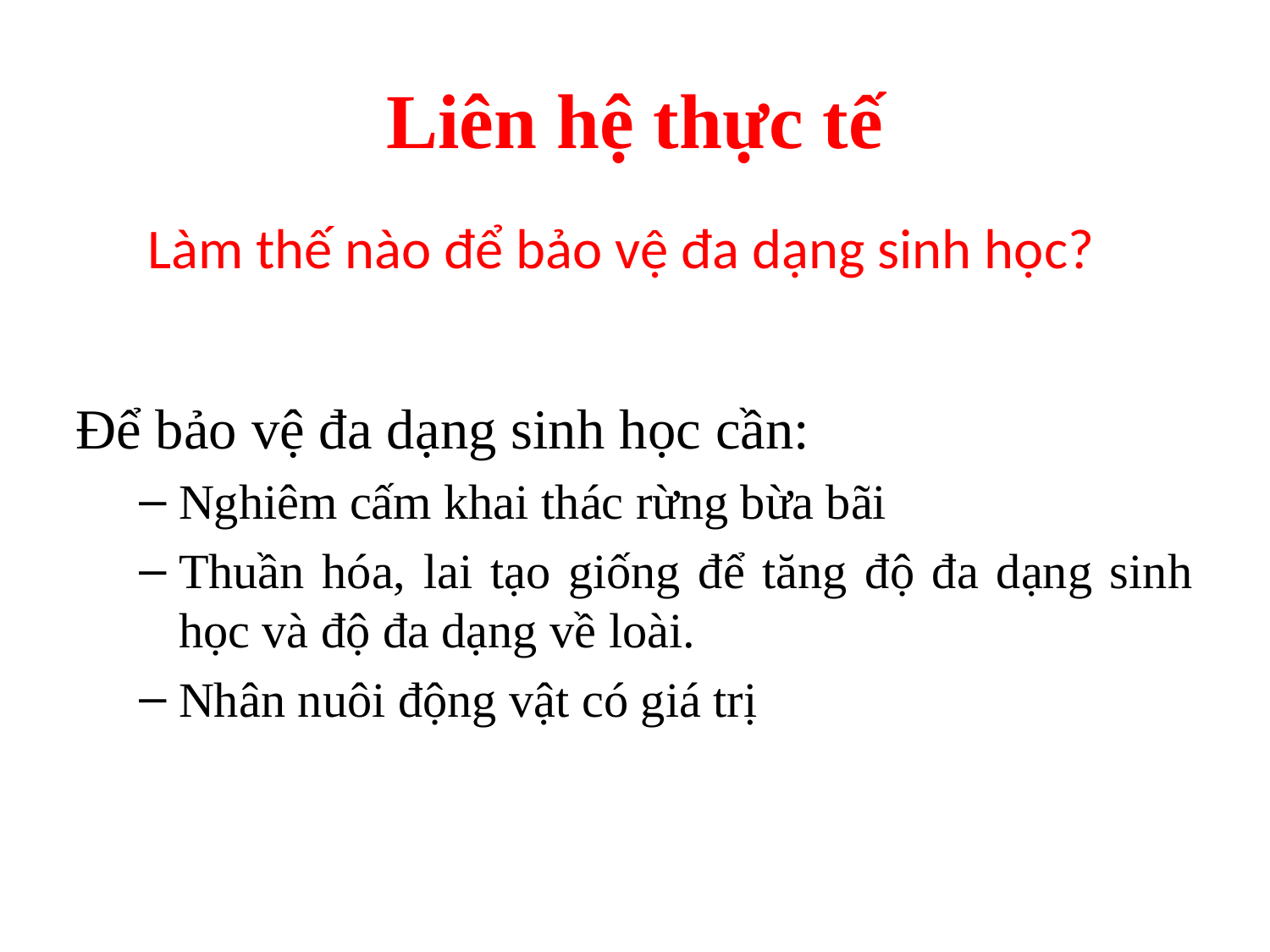

# Liên hệ thực tế
Làm thế nào để bảo vệ đa dạng sinh học?
Để bảo vệ đa dạng sinh học cần:
Nghiêm cấm khai thác rừng bừa bãi
Thuần hóa, lai tạo giống để tăng độ đa dạng sinh học và độ đa dạng về loài.
Nhân nuôi động vật có giá trị